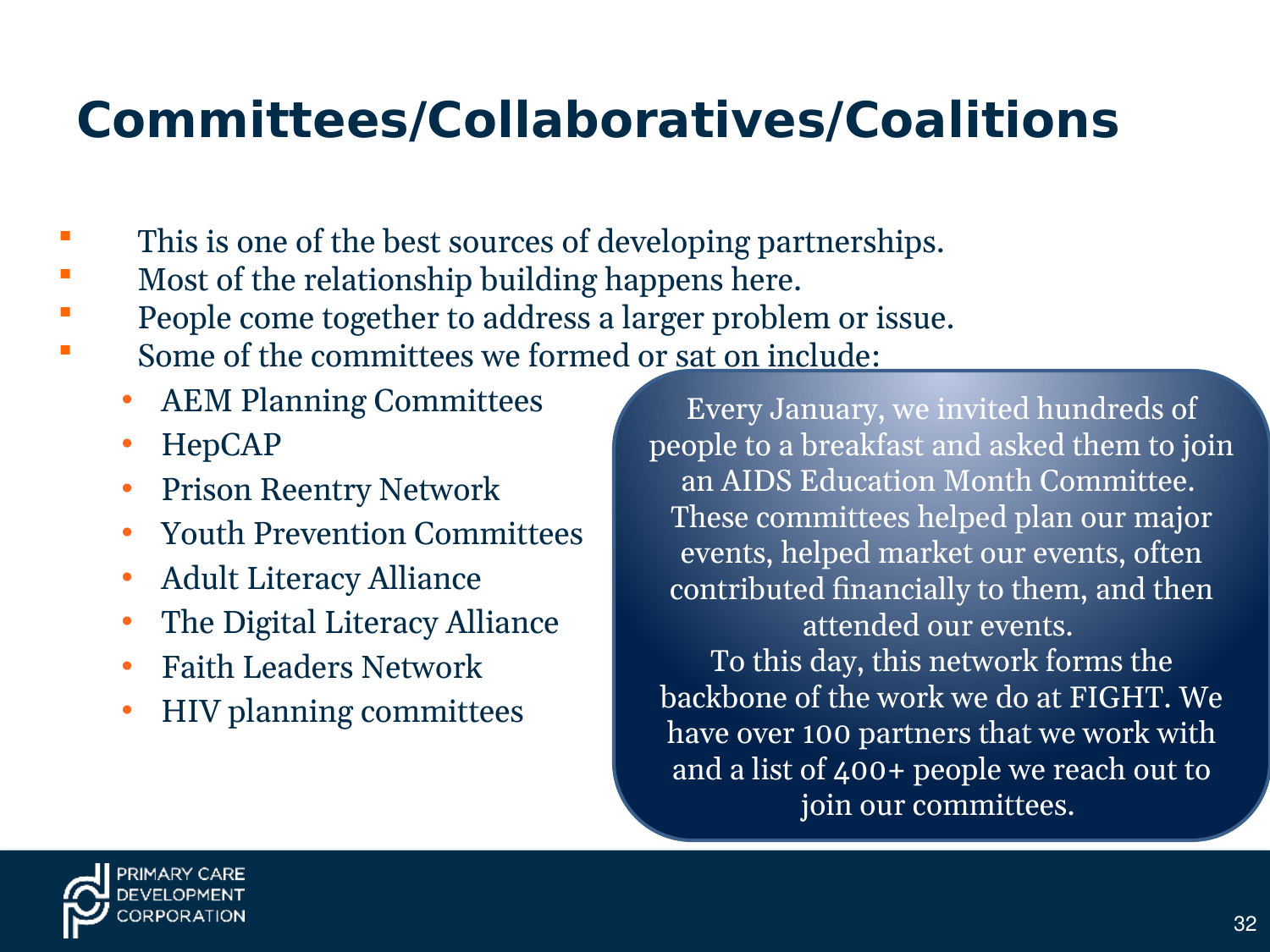

# Committees/Collaboratives/Coalitions
This is one of the best sources of developing partnerships.
Most of the relationship building happens here.
People come together to address a larger problem or issue.
Some of the committees we formed or sat on include:
AEM Planning Committees
HepCAP
Prison Reentry Network
Youth Prevention Committees
Adult Literacy Alliance
The Digital Literacy Alliance
Faith Leaders Network
HIV planning committees

Every January, we invited hundreds of people to a breakfast and asked them to join an AIDS Education Month Committee.
These committees helped plan our major events, helped market our events, often contributed financially to them, and then attended our events.
To this day, this network forms the backbone of the work we do at FIGHT. We have over 100 partners that we work with and a list of 400+ people we reach out to join our committees.
32